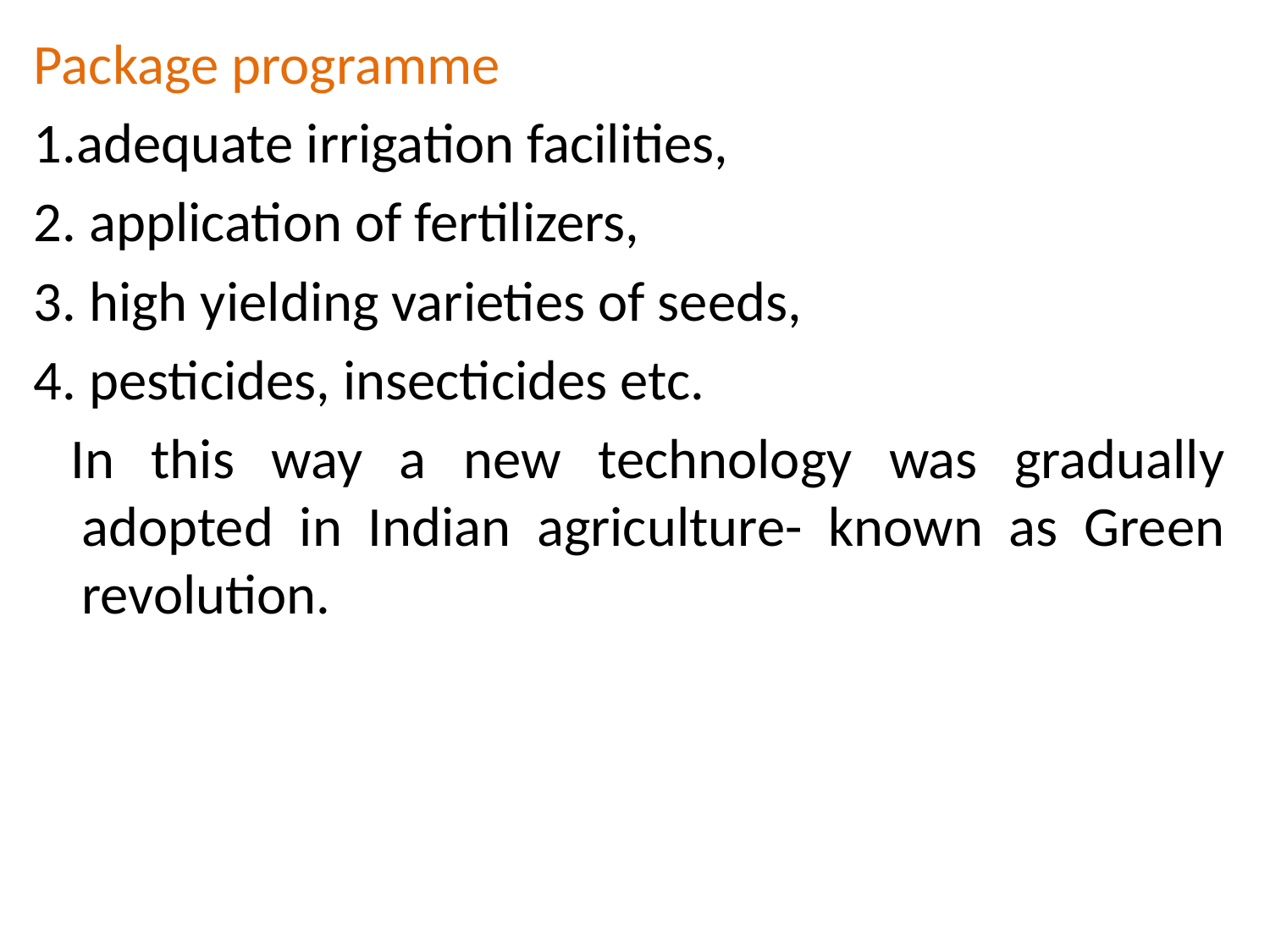

Package programme
1.adequate irrigation facilities,
2. application of fertilizers,
3. high yielding varieties of seeds,
4. pesticides, insecticides etc.
 In this way a new technology was gradually adopted in Indian agriculture- known as Green revolution.